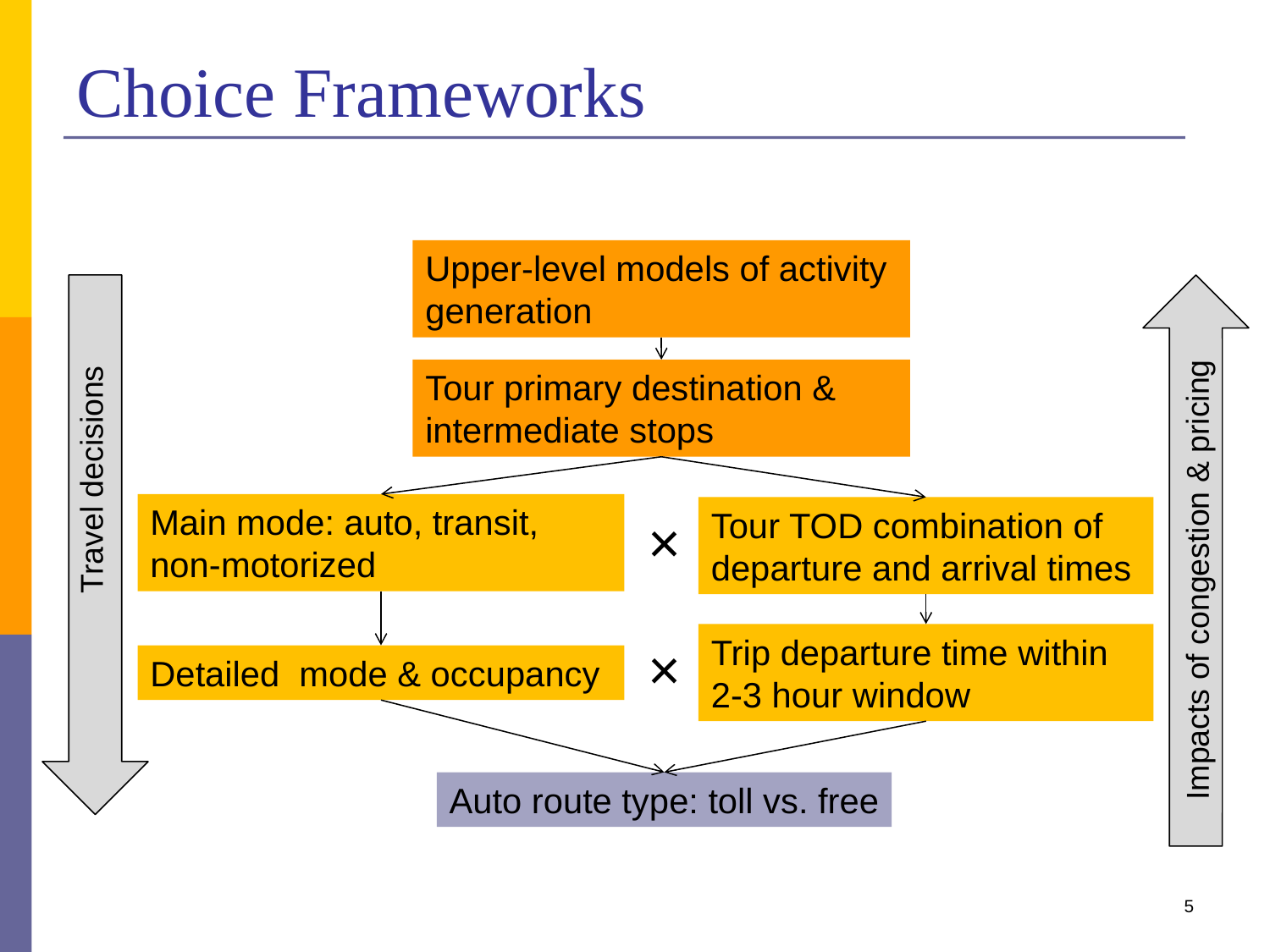

# Choice Frameworks
Upper-level models of activity generation
Tour primary destination & intermediate stops
Travel decisions

Main mode: auto, transit, non-motorized
Tour TOD combination of departure and arrival times
×

Impacts of congestion & pricing
Trip departure time within 2-3 hour window
×
Detailed  mode & occupancy
Auto route type: toll vs. free
5